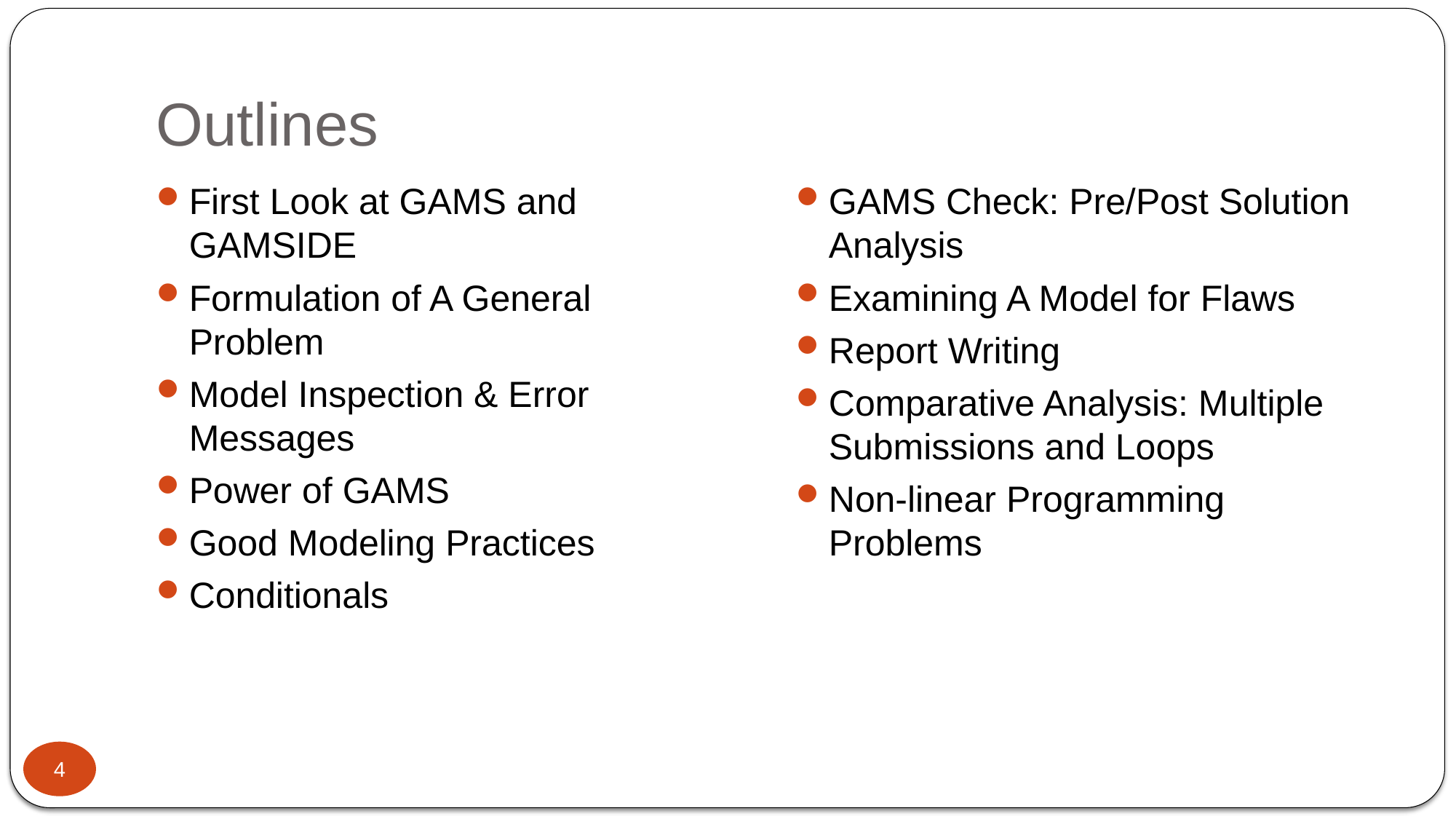

# Outlines
First Look at GAMS and GAMSIDE
Formulation of A General Problem
Model Inspection & Error Messages
Power of GAMS
Good Modeling Practices
Conditionals

GAMS Check: Pre/Post Solution Analysis
Examining A Model for Flaws
Report Writing
Comparative Analysis: Multiple Submissions and Loops
Non-linear Programming Problems
4